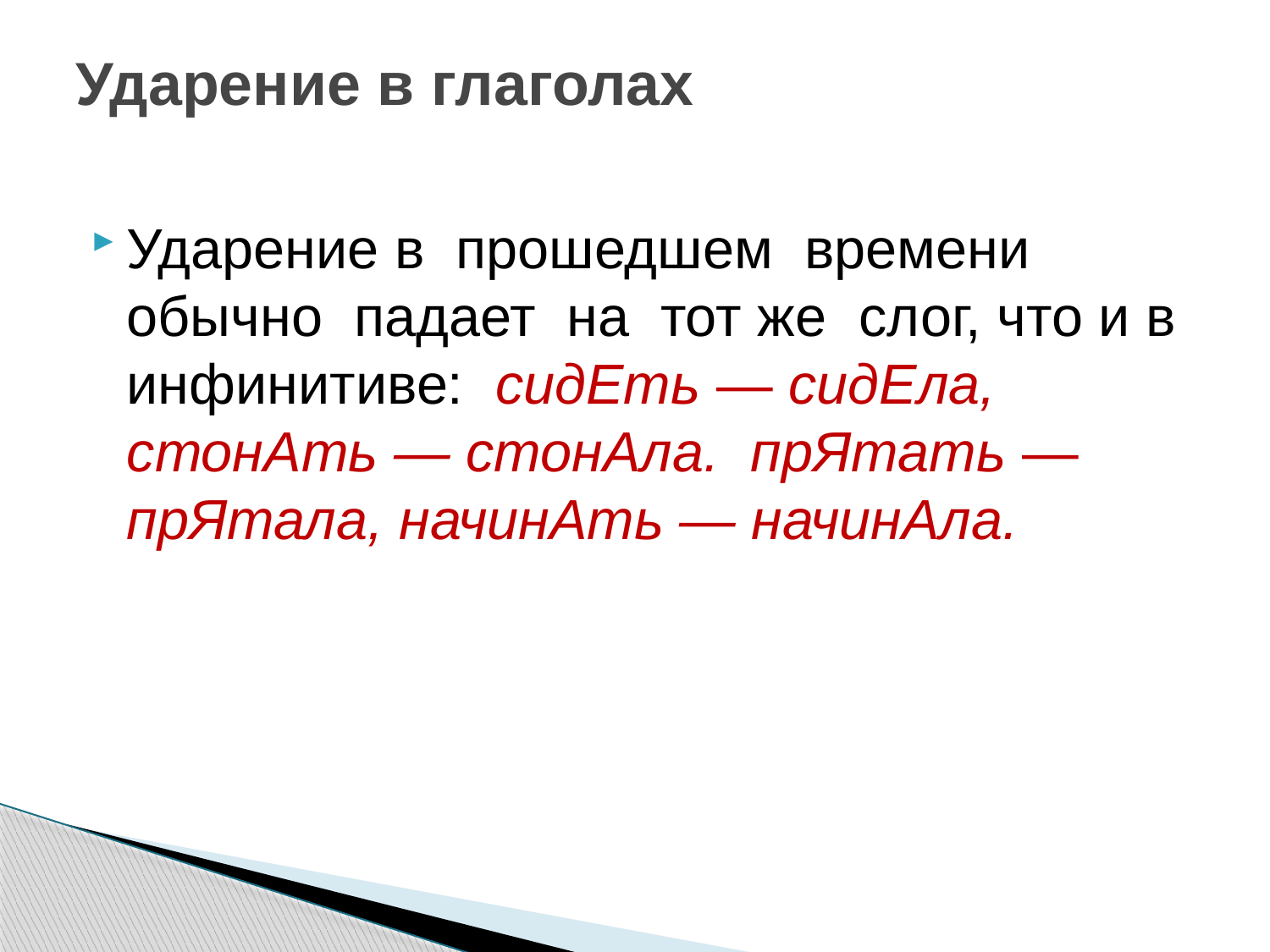

# Ударение в глаголах
Ударение в  прошедшем  времени  обычно  падает  на  тот же  слог, что и в инфинитиве:  сидЕть — сидЕла, стонАть — стонАла.  прЯтать — прЯтала, начинАть — начинАла.